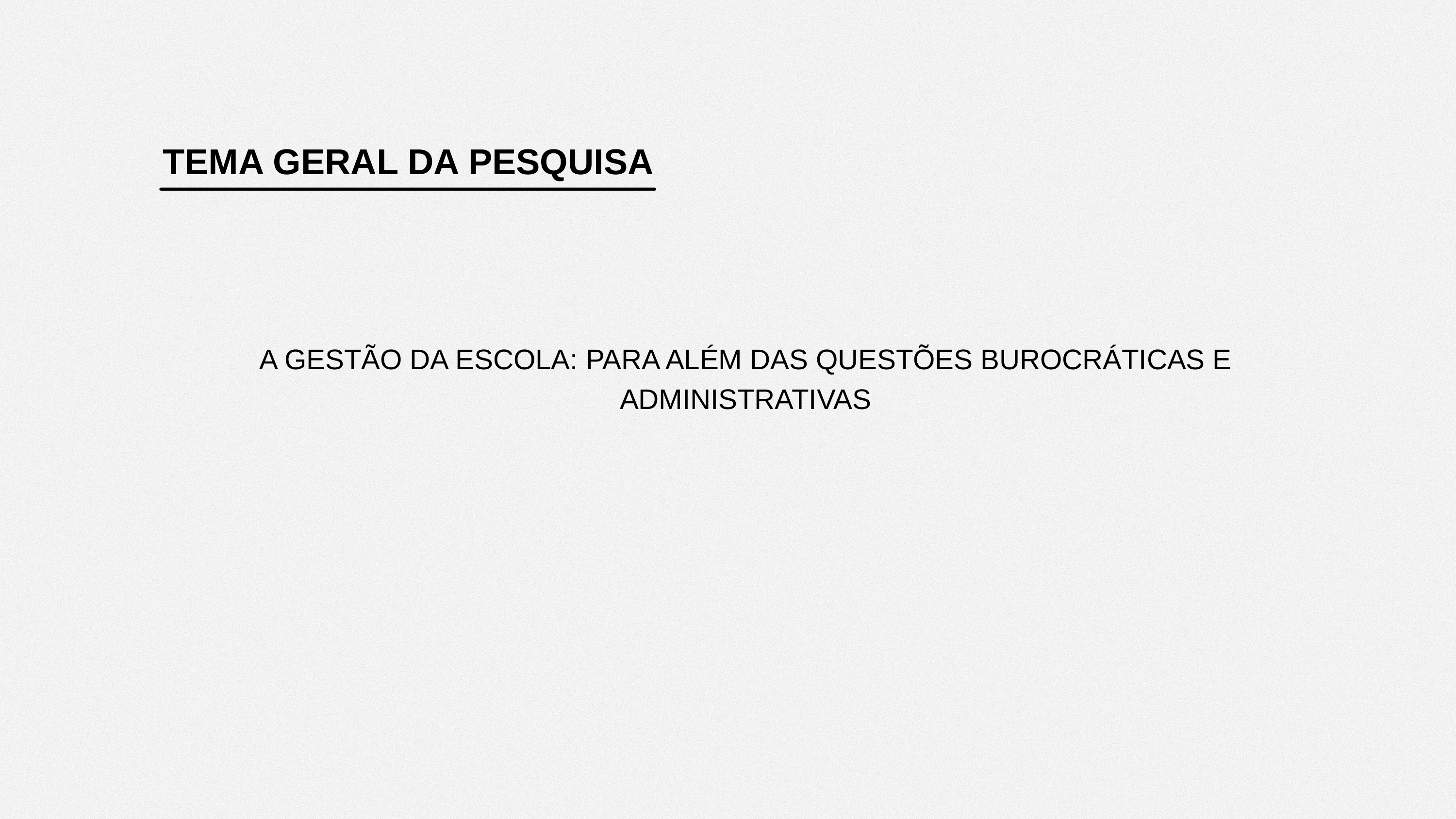

TEMA GERAL DA PESQUISA

A GESTÃO DA ESCOLA: PARA ALÉM DAS QUESTÕES BUROCRÁTICAS E ADMINISTRATIVAS